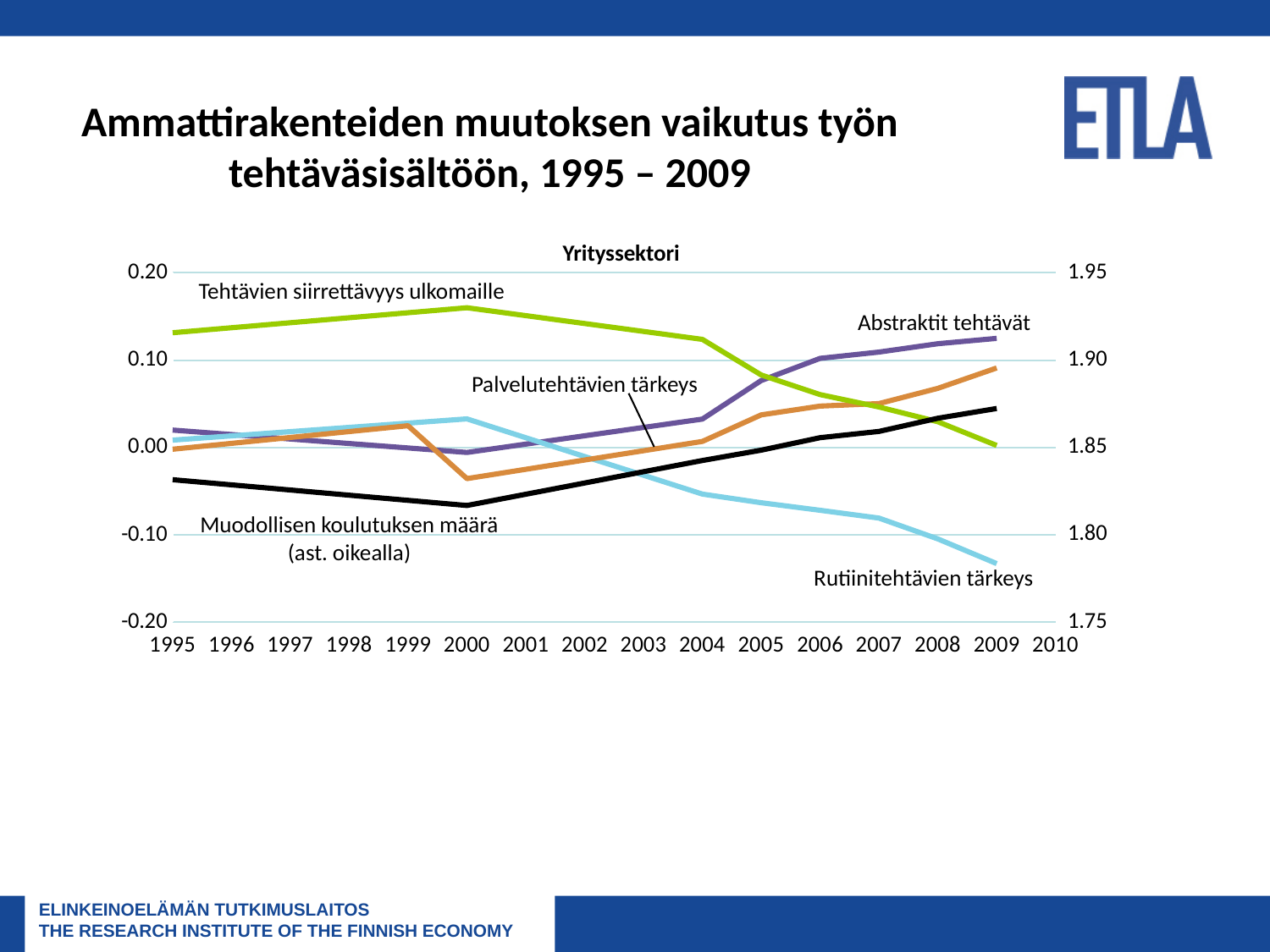

# Ammattirakenteiden muutoksen vaikutus työn tehtäväsisältöön, 1995 – 2009
Yrityssektori

### Chart

| Category | Abstraktit tehtävät | Rutiinitehtävien tärkeys | Palvelutehtävien tärkeys | Tehtävien siirrettävyys ulkomaille | Muodollisen koulutuksen määrä (asteikko oikealla) |
|---|---|---|---|---|---|
| 1995 | 0.019946638113950622 | 0.008440413287480325 | -0.0019971018411704677 | 0.13139196671369724 | 1.8315483669779988 |
| 1996 | 0.014821397255043042 | 0.01329699615310971 | 0.004736237210300369 | 0.13711515206501707 | 1.8285923237304553 |
| 1997 | 0.009696156396135462 | 0.018153579018739097 | 0.011469576261771206 | 0.1428383374163369 | 1.8256362804829118 |
| 1998 | 0.004570915537227882 | 0.023010161884368482 | 0.018202915313242043 | 0.14856152276765672 | 1.8226802372353683 |
| 1999 | -0.0005543253216796981 | 0.027866744749997868 | 0.02493625436471288 | 0.15428470811897654 | 1.8197241939878248 |
| 2000 | -0.005679566180587278 | 0.032723327615627254 | -0.03566379709852465 | 0.16000789347029637 | 1.8167681507402809 |
| 2001 | 0.003872333605367319 | 0.011198269002397919 | -0.025004984365071658 | 0.15095497304259842 | 1.8232121706159545 |
| 2002 | 0.013424233391321917 | -0.010326789610831416 | -0.014346171631618665 | 0.14190205261490046 | 1.8296561904916282 |
| 2003 | 0.022976133177276516 | -0.03185184822406075 | -0.003687358898165672 | 0.1328491321872025 | 1.8361002103673019 |
| 2004 | 0.03252803296323111 | -0.053376906837290086 | 0.006971453835287321 | 0.12379621175950456 | 1.8425442302429755 |
| 2005 | 0.07660913484829342 | -0.06328406222070147 | 0.037339559773667284 | 0.0830389590871228 | 1.8484775545966035 |
| 2006 | 0.102005915521398 | -0.07194162801512605 | 0.047423918164796214 | 0.060529696927049556 | 1.8556141923561735 |
| 2007 | 0.10922080607592241 | -0.08087500904682624 | 0.05028102027523025 | 0.046347489708773434 | 1.8592063311537248 |
| 2008 | 0.11880108259195676 | -0.1047293076907168 | 0.0677321929282872 | 0.02946384515153036 | 1.8667435004594517 |
| 2009 | 0.12494232661991747 | -0.13297951987235615 | 0.09104006413660663 | 0.0023008928929685174 | 1.8723397981333356 |
| 2010 | None | None | None | None | None |
Tehtävien siirrettävyys ulkomaille
Abstraktit tehtävät
Palvelutehtävien tärkeys
Muodollisen koulutuksen määrä
(ast. oikealla)
Rutiinitehtävien tärkeys